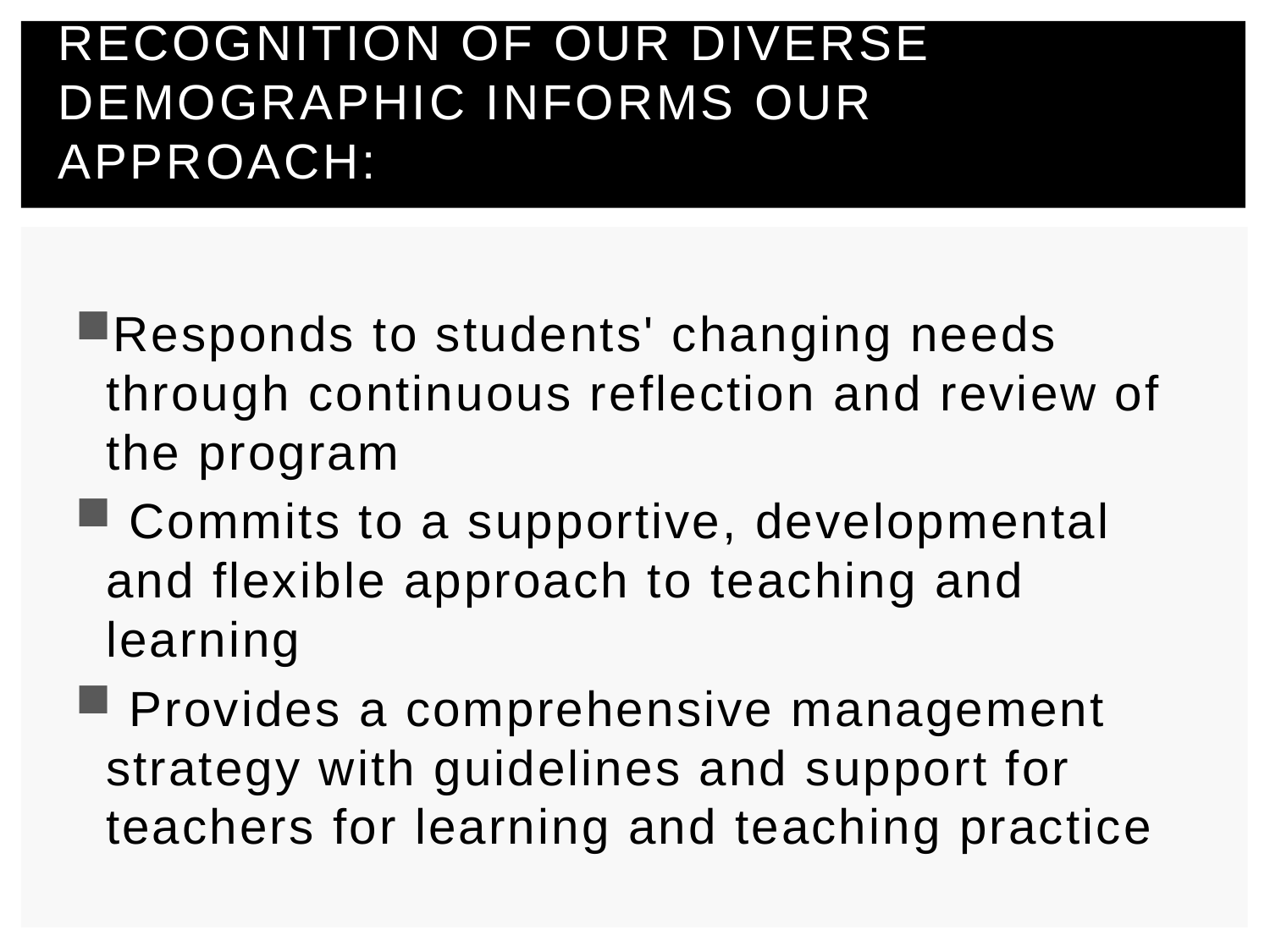

# recognition of our diverse demographic informs our approach:
Responds to students' changing needs through continuous reflection and review of the program
 Commits to a supportive, developmental and flexible approach to teaching and learning
 Provides a comprehensive management strategy with guidelines and support for teachers for learning and teaching practice